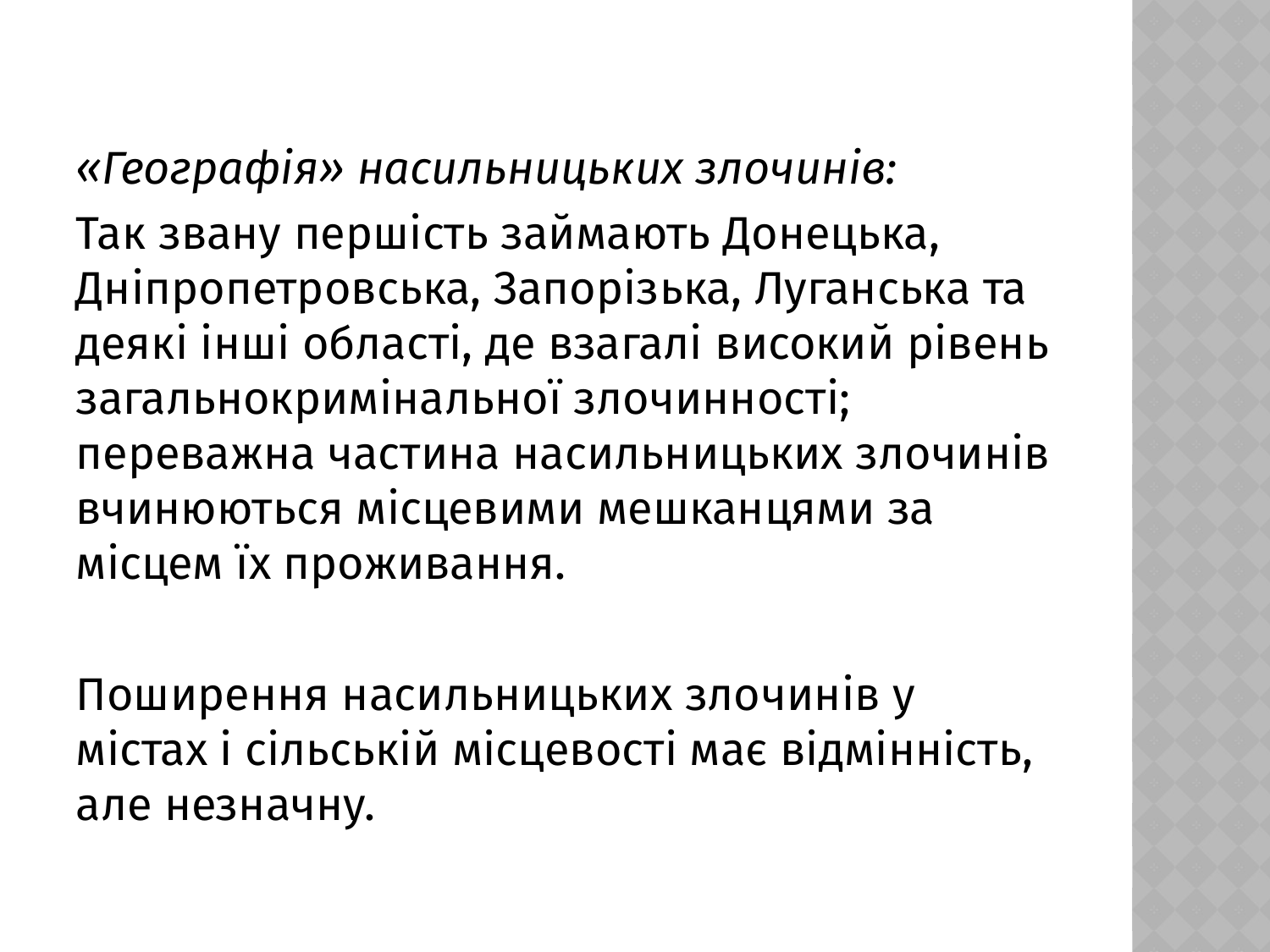

«Географія» насильницьких злочинів:
Так звану першість займають Донецька, Дніпропетровська, Запорізька, Луганська та деякі інші області, де взагалі високий рівень загальнокримінальної злочинності; переважна частина насильницьких злочинів вчинюються місцевими мешканцями за місцем їх проживання.

Поширення насильницьких зло­чинів у містах і сільській місцевості має відмінність, але незначну.